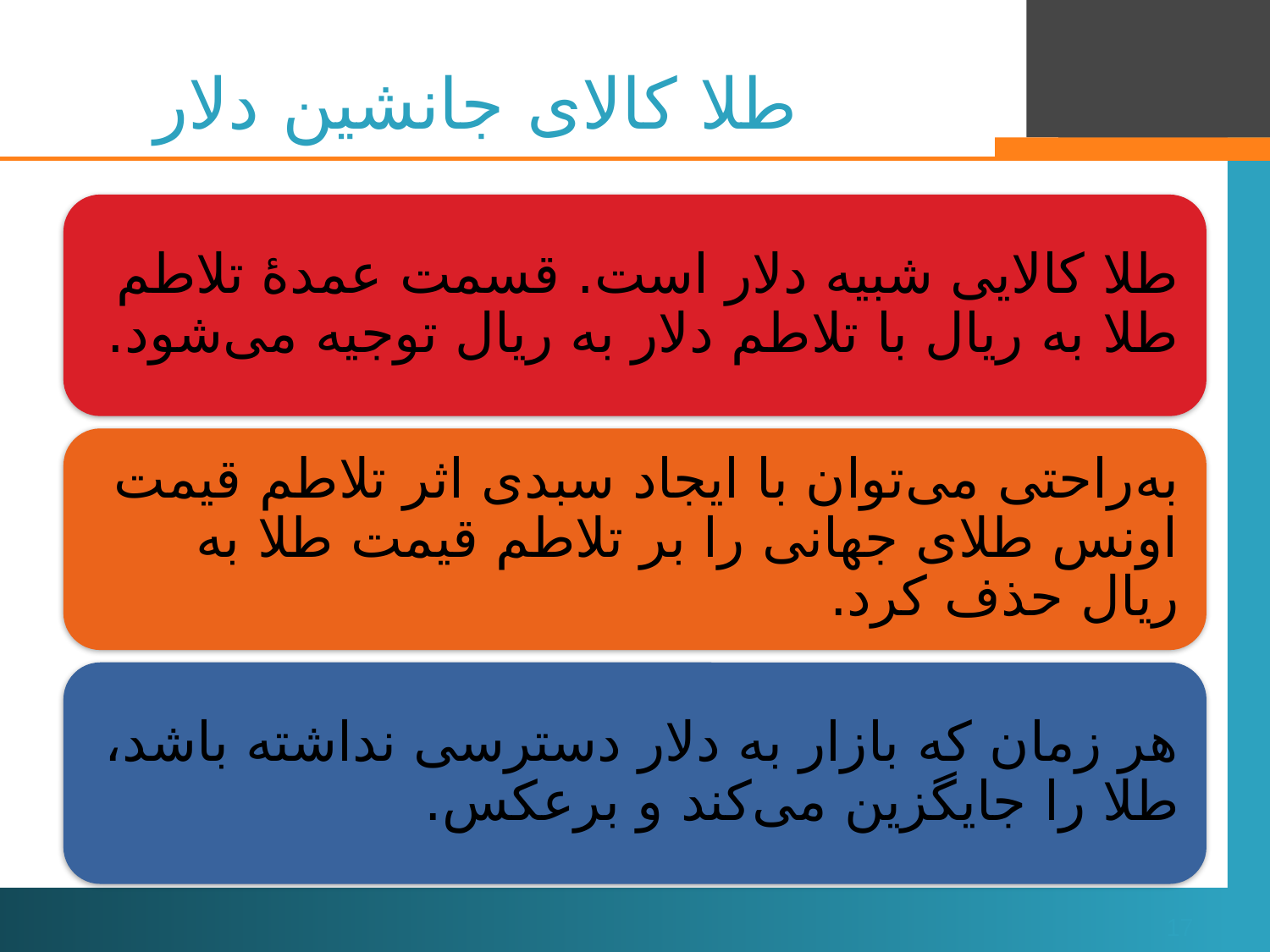

# طلا کالای جانشین دلار
طلا کالایی شبیه دلار است. قسمت عمدۀ تلاطم طلا به ریال با تلاطم دلار به ریال توجیه می‌شود.
به‌راحتی می‌توان با ایجاد سبدی اثر تلاطم قیمت اونس طلای جهانی را بر تلاطم قیمت طلا به ریال حذف کرد.
هر زمان که بازار به دلار دسترسی نداشته باشد، طلا را جایگزین می‌کند و برعکس.
17